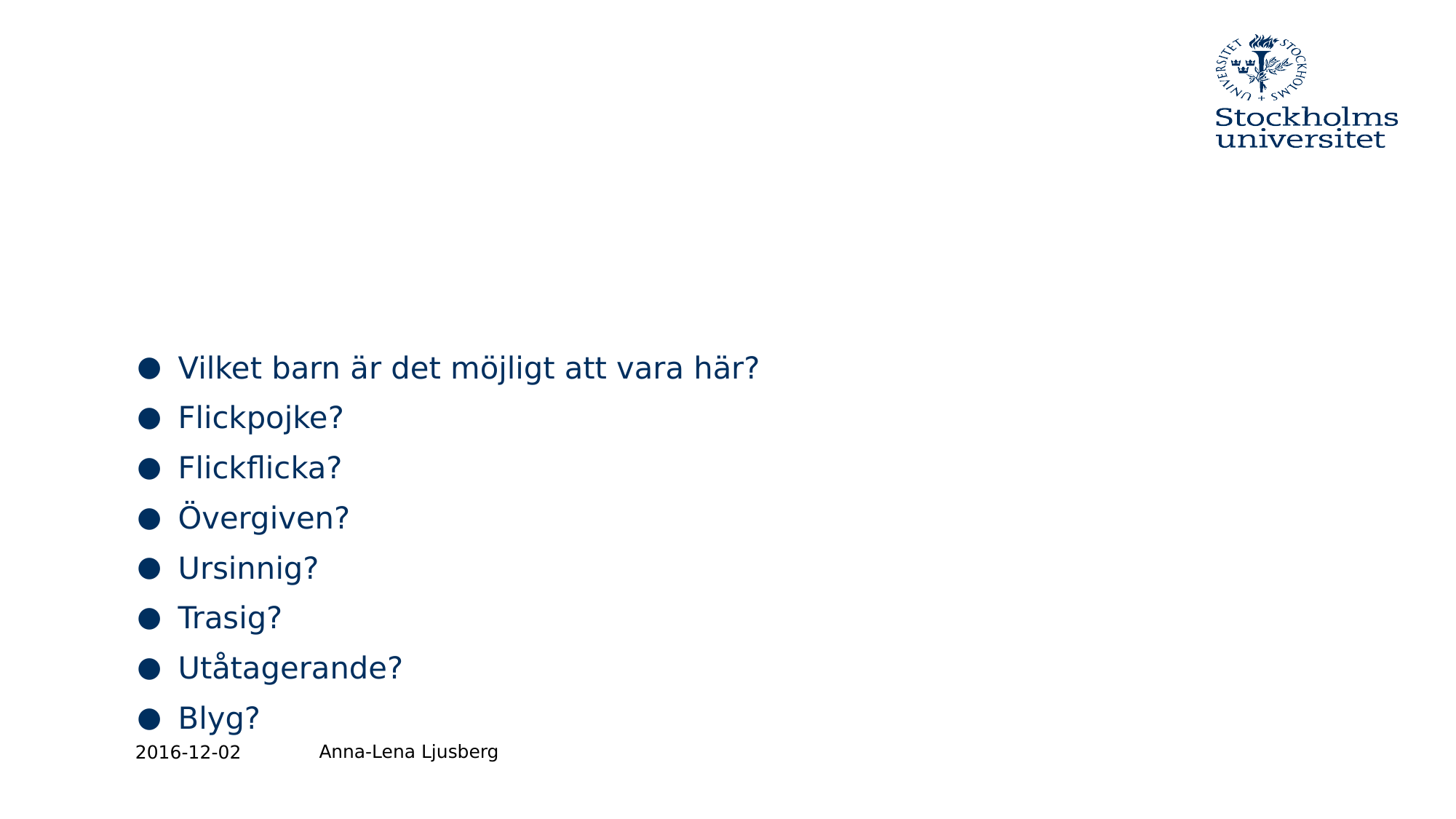

#
Vilket barn är det möjligt att vara här?
Flickpojke?
Flickflicka?
Övergiven?
Ursinnig?
Trasig?
Utåtagerande?
Blyg?
2016-12-02
Anna-Lena Ljusberg